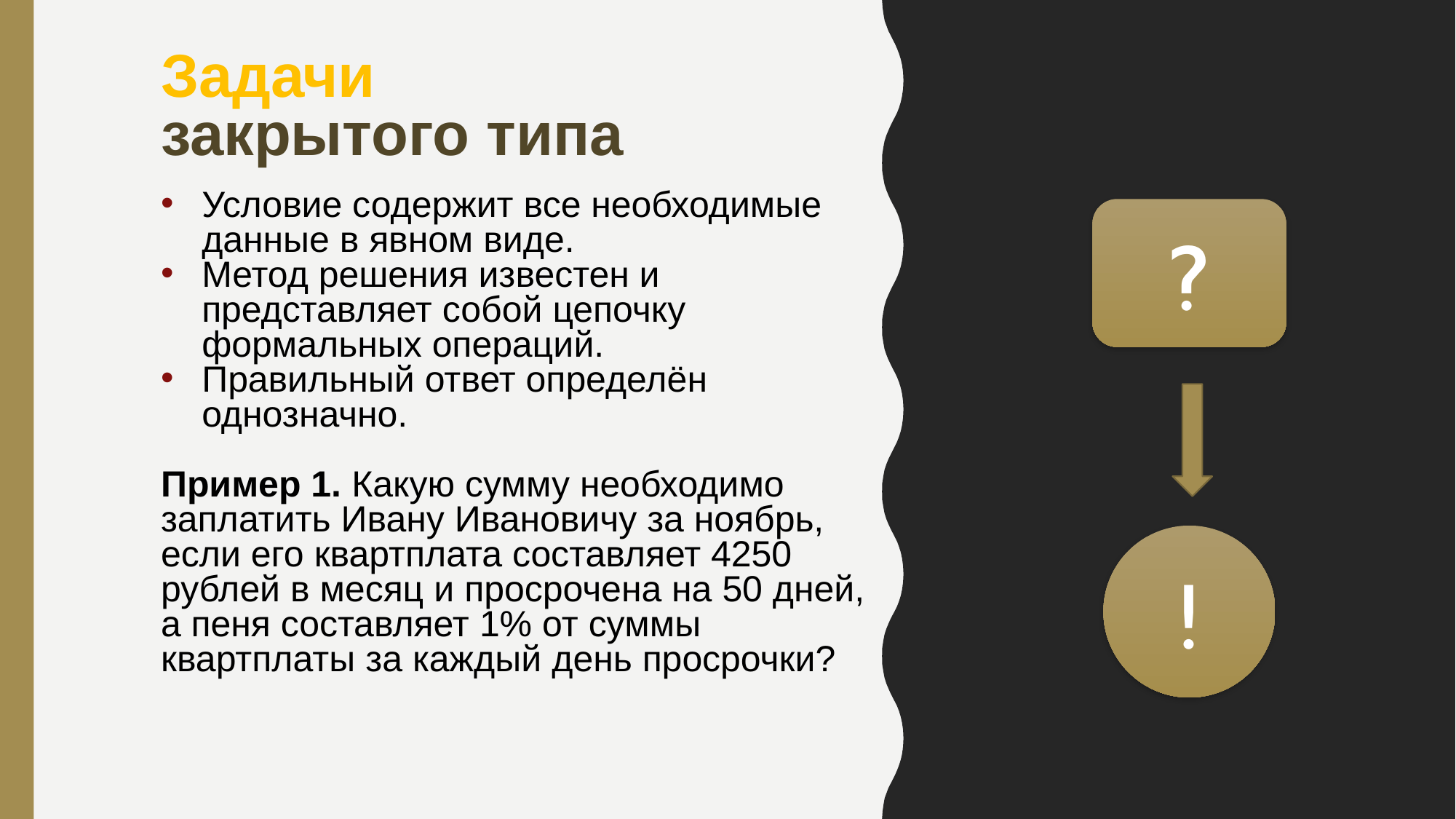

Задачи
закрытого типа
Условие содержит все необходимые данные в явном виде.
Метод решения известен и  представляет собой цепочку формальных операций.
Правильный ответ определён однозначно.

Пример 1. Какую сумму необходимо заплатить Ивану Ивановичу за ноябрь, если его квартплата составляет 4250 рублей в месяц и просрочена на 50 дней, а пеня составляет 1% от суммы квартплаты за каждый день просрочки?

?

!